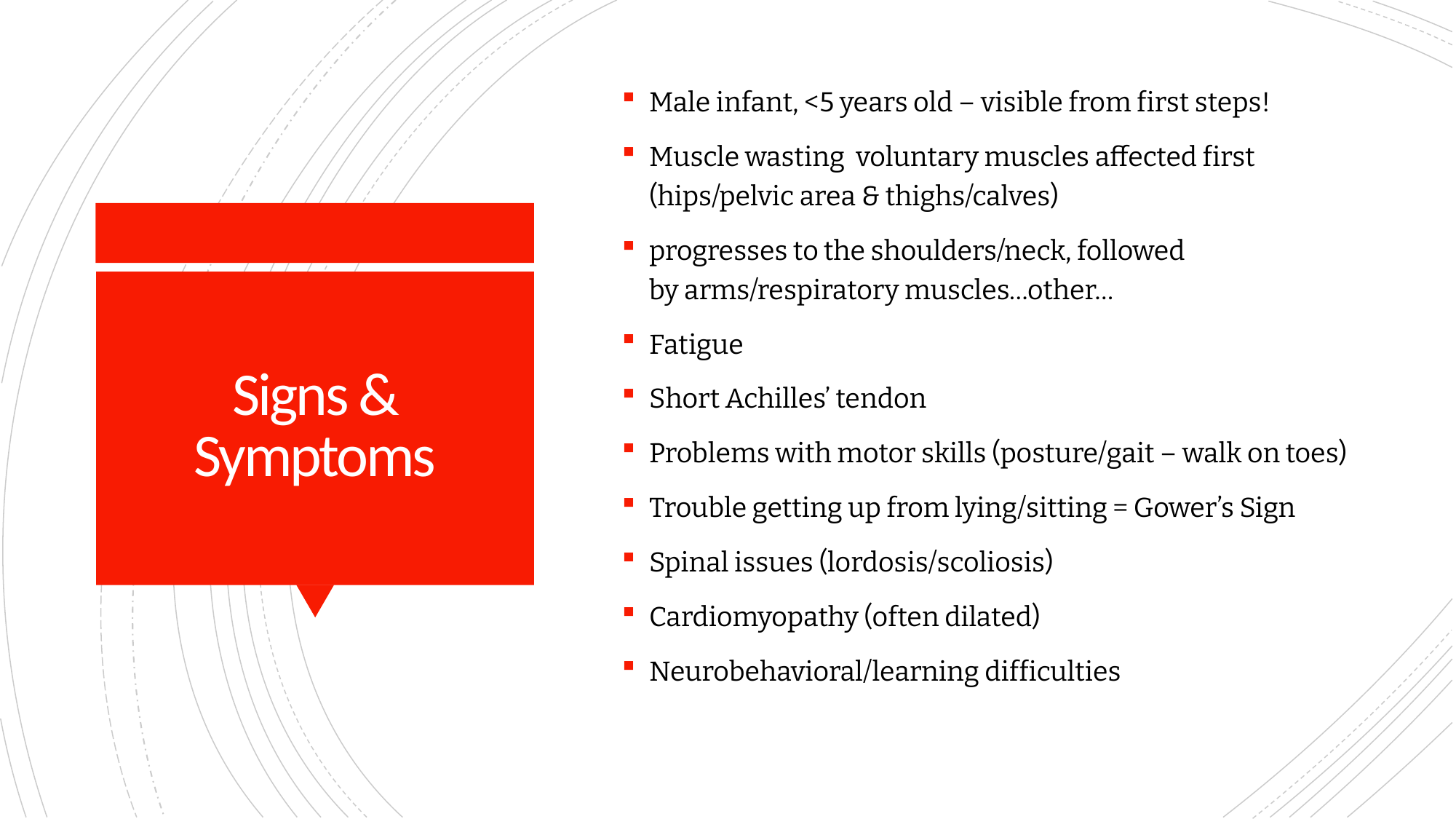

Male infant, <5 years old – visible from first steps!
Muscle wasting  voluntary muscles affected first (hips/pelvic area & thighs/calves)
progresses to the shoulders/neck, followed by arms/respiratory muscles…other…
Fatigue
Short Achilles’ tendon
Problems with motor skills (posture/gait – walk on toes)
Trouble getting up from lying/sitting = Gower’s Sign
Spinal issues (lordosis/scoliosis)
Cardiomyopathy (often dilated)
Neurobehavioral/learning difficulties

# Signs & Symptoms